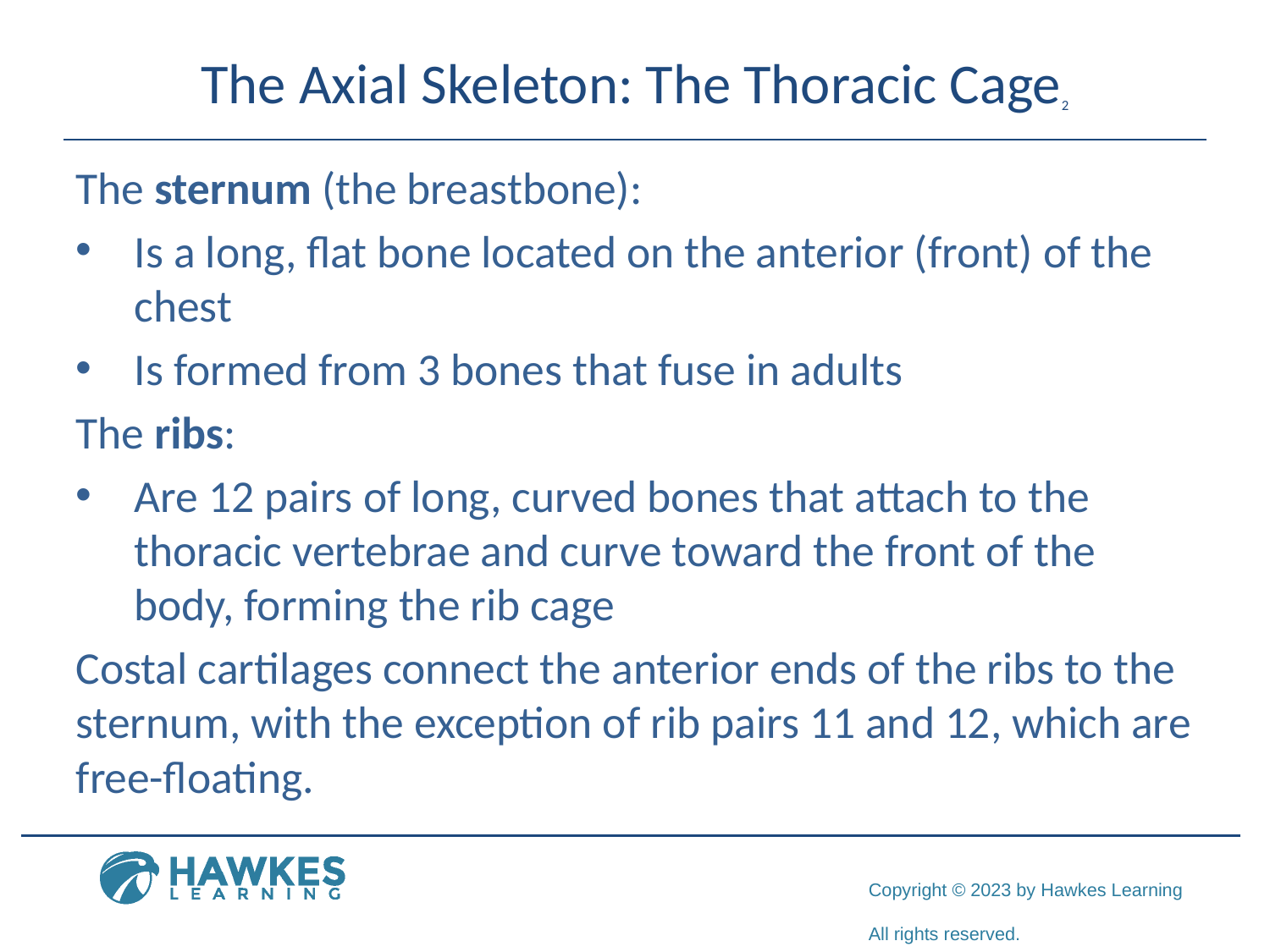

# The Axial Skeleton: The Thoracic Cage2
The sternum (the breastbone):
Is a long, flat bone located on the anterior (front) of the chest
Is formed from 3 bones that fuse in adults
The ribs:
Are 12 pairs of long, curved bones that attach to the thoracic vertebrae and curve toward the front of the body, forming the rib cage
Costal cartilages connect the anterior ends of the ribs to the sternum, with the exception of rib pairs 11 and 12, which are free-floating.